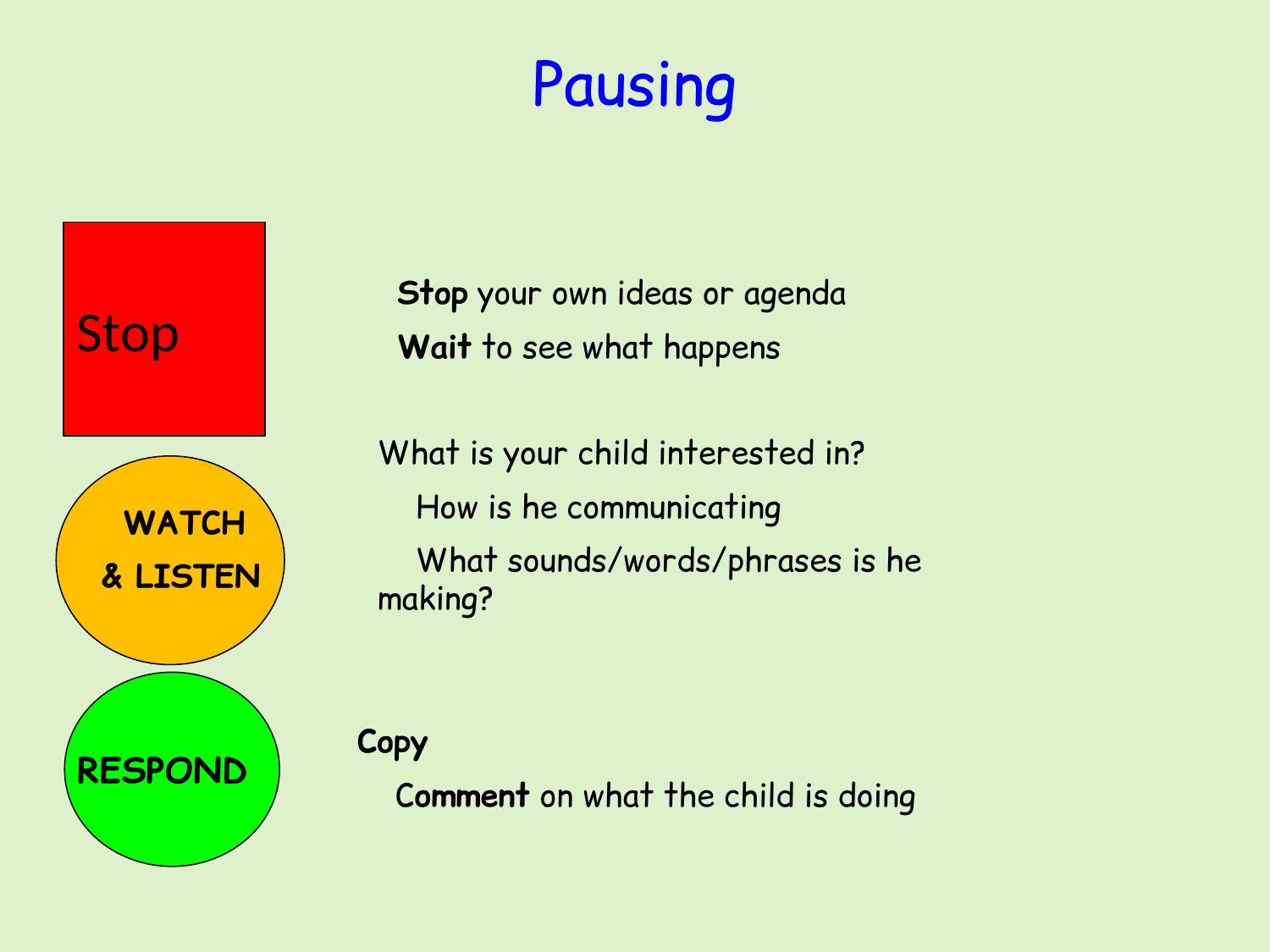

# Pausing
Stop
Stop your own ideas or agenda
Wait to see what happens
What is your child interested in?
    How is he communicating
    What sounds/words/phrases is he making?

WATCH
& LISTEN

Copy
    Comment on what the child is doing
RESPOND